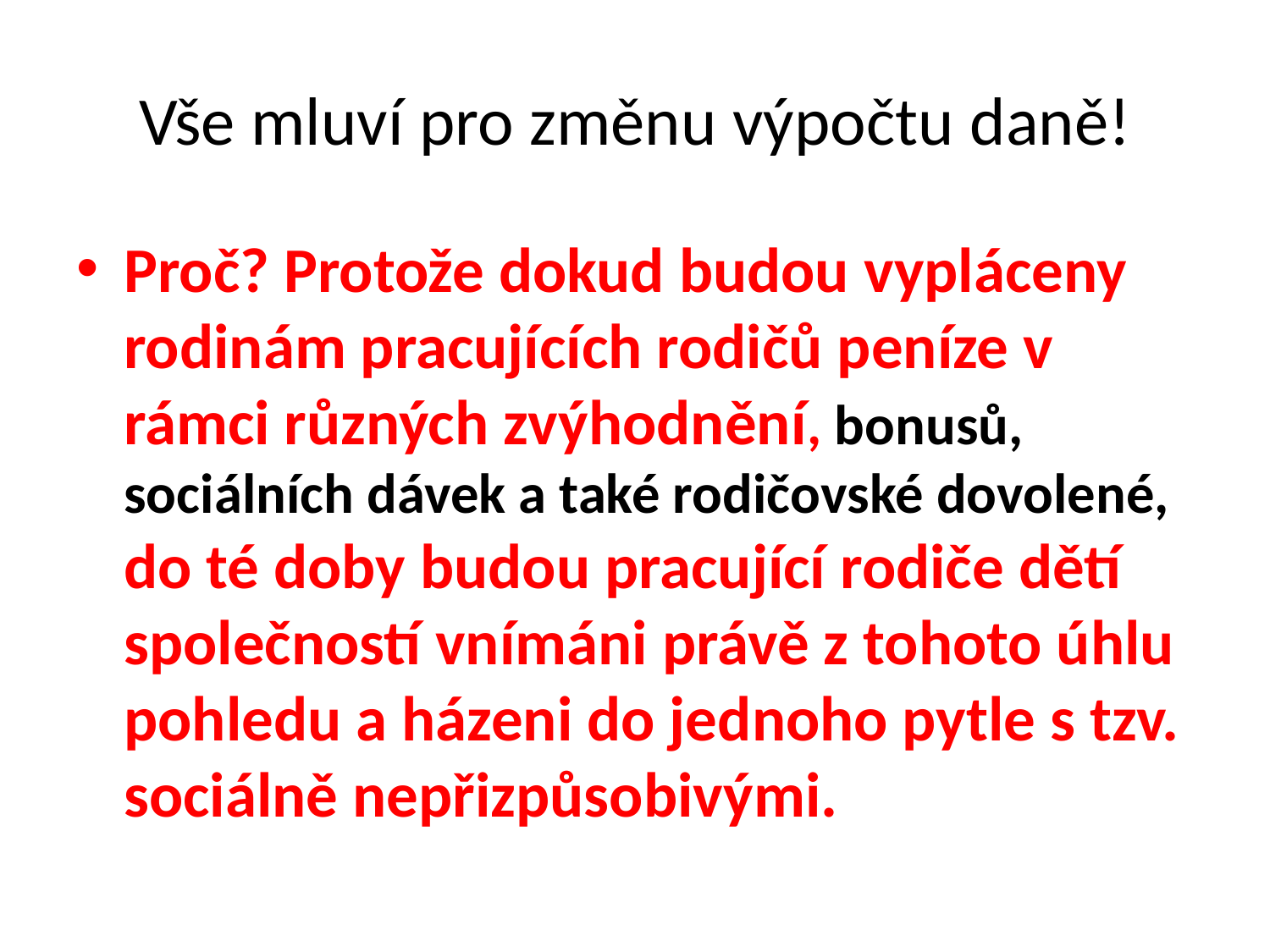

# Vše mluví pro změnu výpočtu daně!
Proč? Protože dokud budou vypláceny rodinám pracujících rodičů peníze v rámci různých zvýhodnění, bonusů, sociálních dávek a také rodičovské dovolené, do té doby budou pracující rodiče dětí společností vnímáni právě z tohoto úhlu pohledu a házeni do jednoho pytle s tzv. sociálně nepřizpůsobivými.